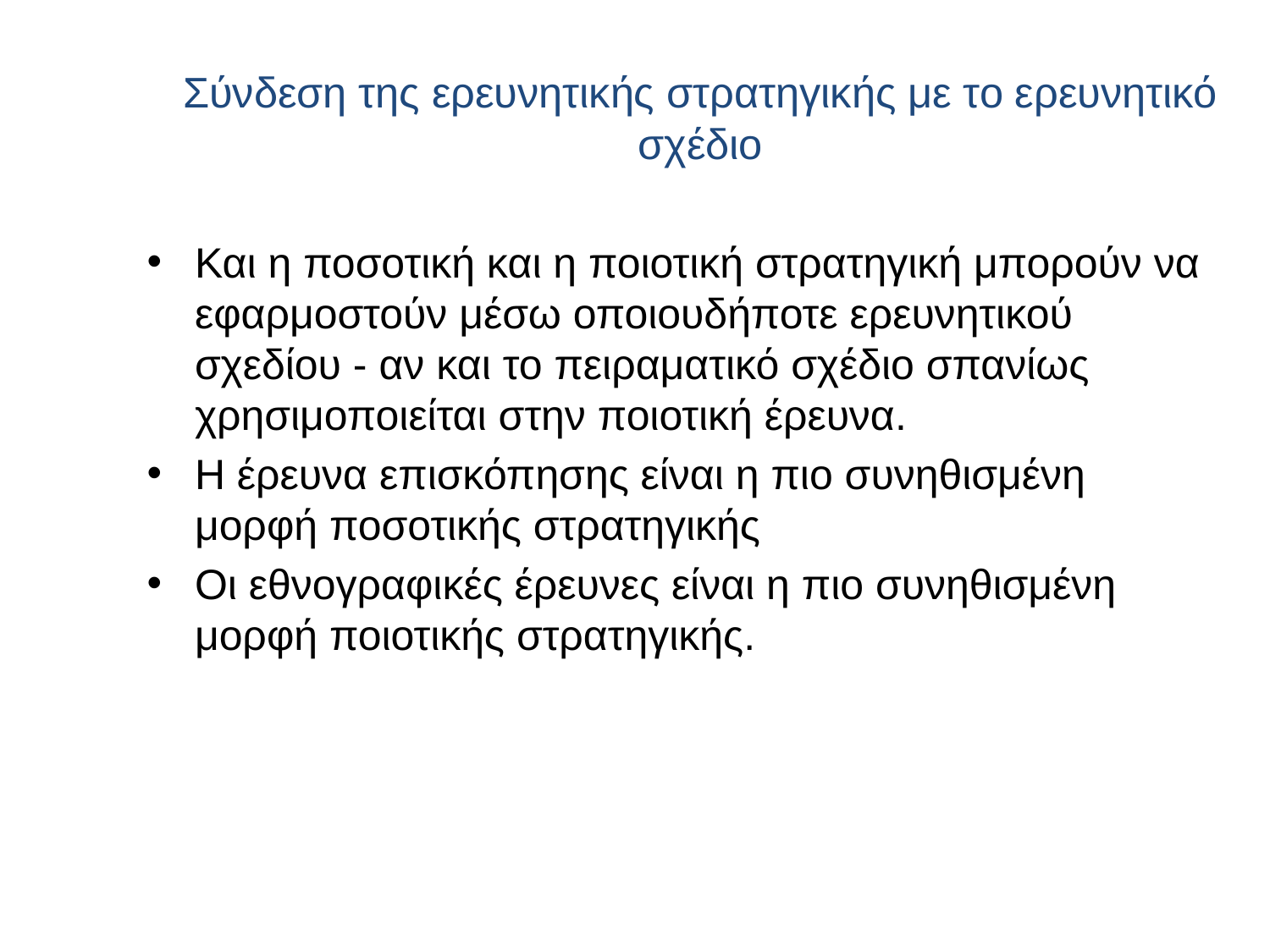

Σύνδεση της ερευνητικής στρατηγικής με το ερευνητικό σχέδιο
Και η ποσοτική και η ποιοτική στρατηγική μπορούν να εφαρμοστούν μέσω οποιουδήποτε ερευνητικού σχεδίου - αν και το πειραματικό σχέδιο σπανίως χρησιμοποιείται στην ποιοτική έρευνα.
Η έρευνα επισκόπησης είναι η πιο συνηθισμένη μορφή ποσοτικής στρατηγικής
Οι εθνογραφικές έρευνες είναι η πιο συνηθισμένη μορφή ποιοτικής στρατηγικής.